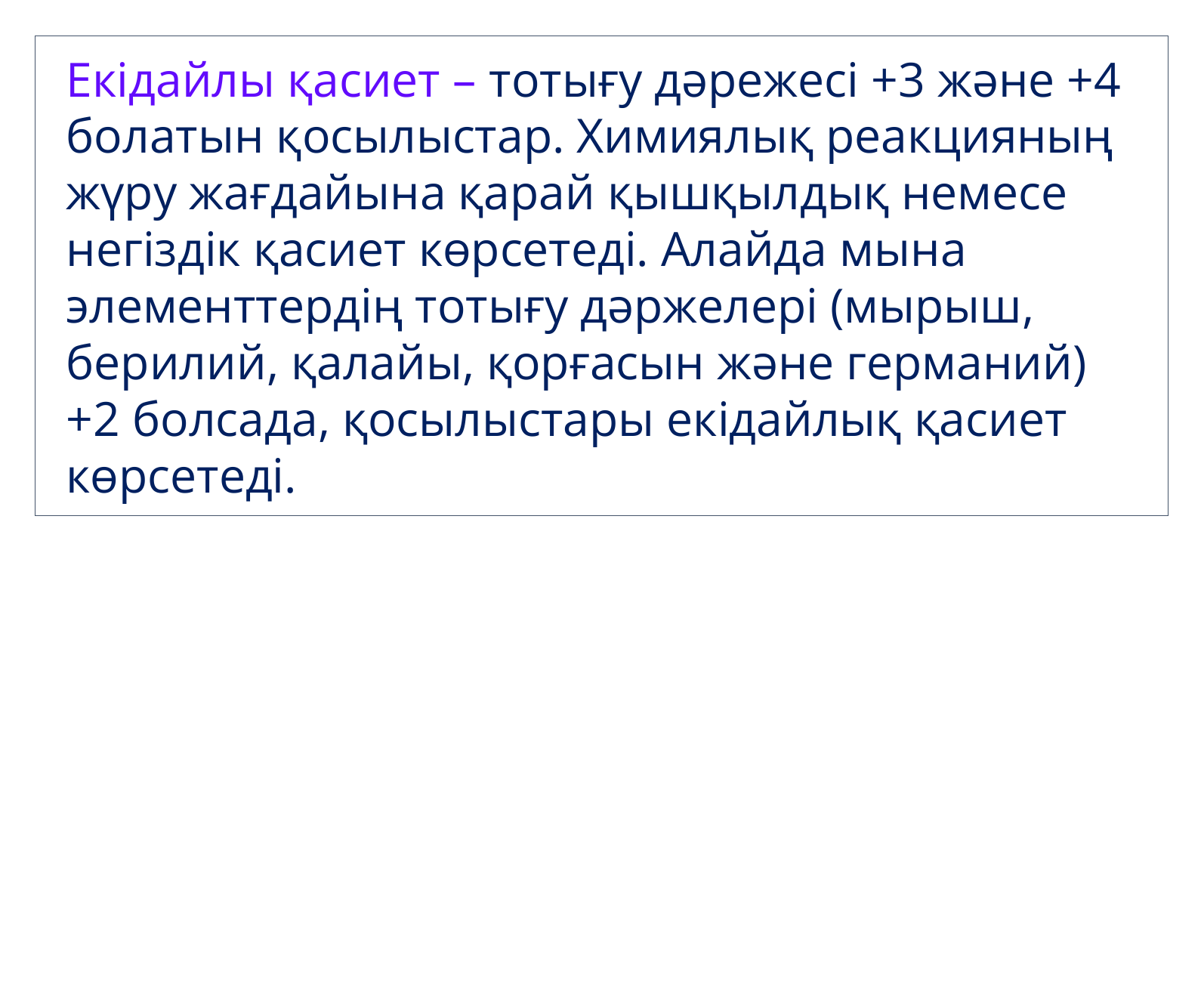

Екідайлы қасиет – тотығу дәрежесі +3 және +4 болатын қосылыстар. Химиялық реакцияның жүру жағдайына қарай қышқылдық немесе негіздік қасиет көрсетеді. Алайда мына элементтердің тотығу дәржелері (мырыш, берилий, қалайы, қорғасын және германий) +2 болсада, қосылыстары екідайлық қасиет көрсетеді.